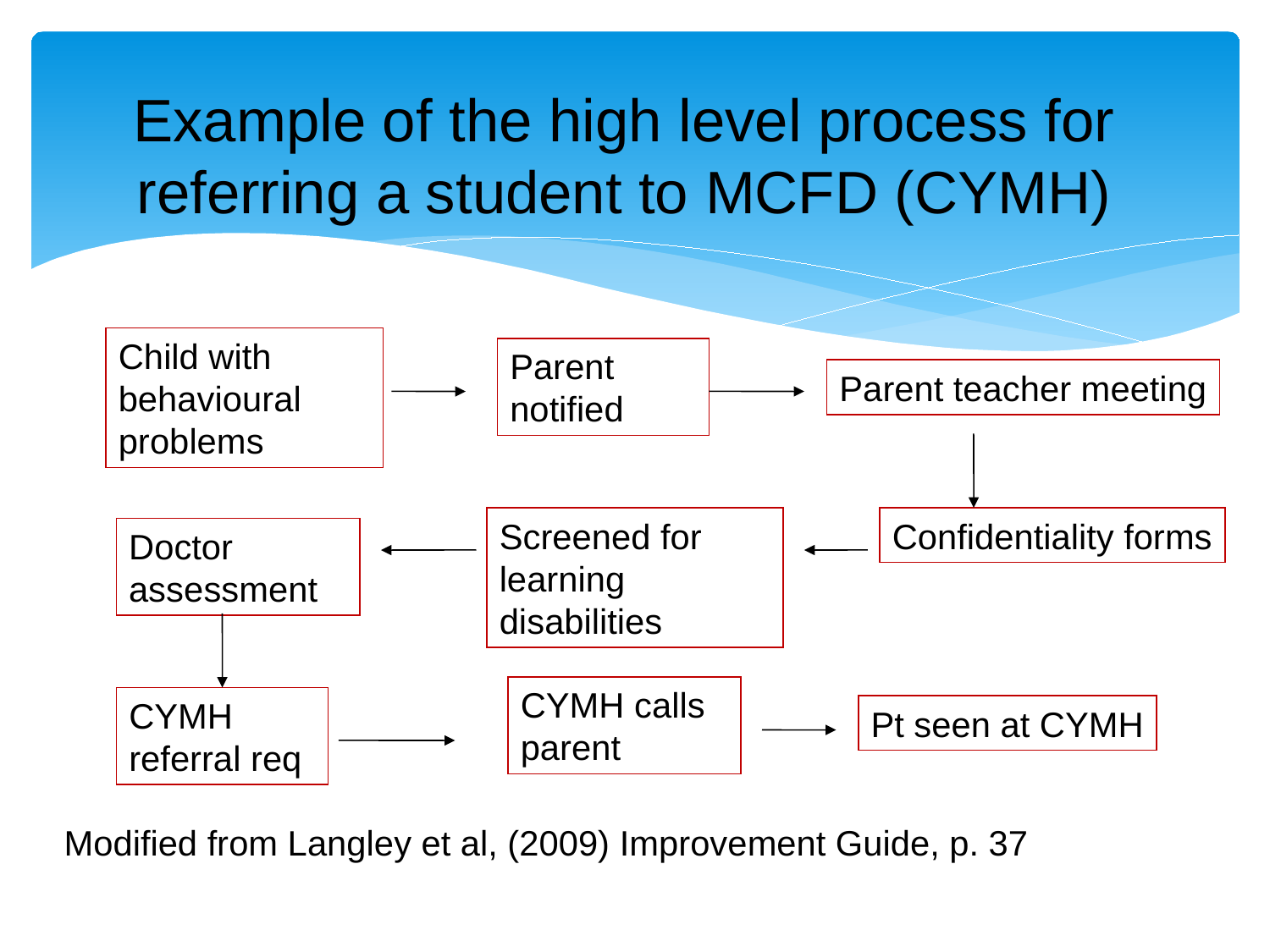

Example of the high level process for referring a student to MCFD (CYMH)
Child with behavioural problems
Parent notified
Parent teacher meeting

Screened for learning disabilities
Confidentiality forms
Doctor assessment

CYMH calls parent
CYMH referral req
Pt seen at CYMH

Modified from Langley et al, (2009) Improvement Guide, p. 37